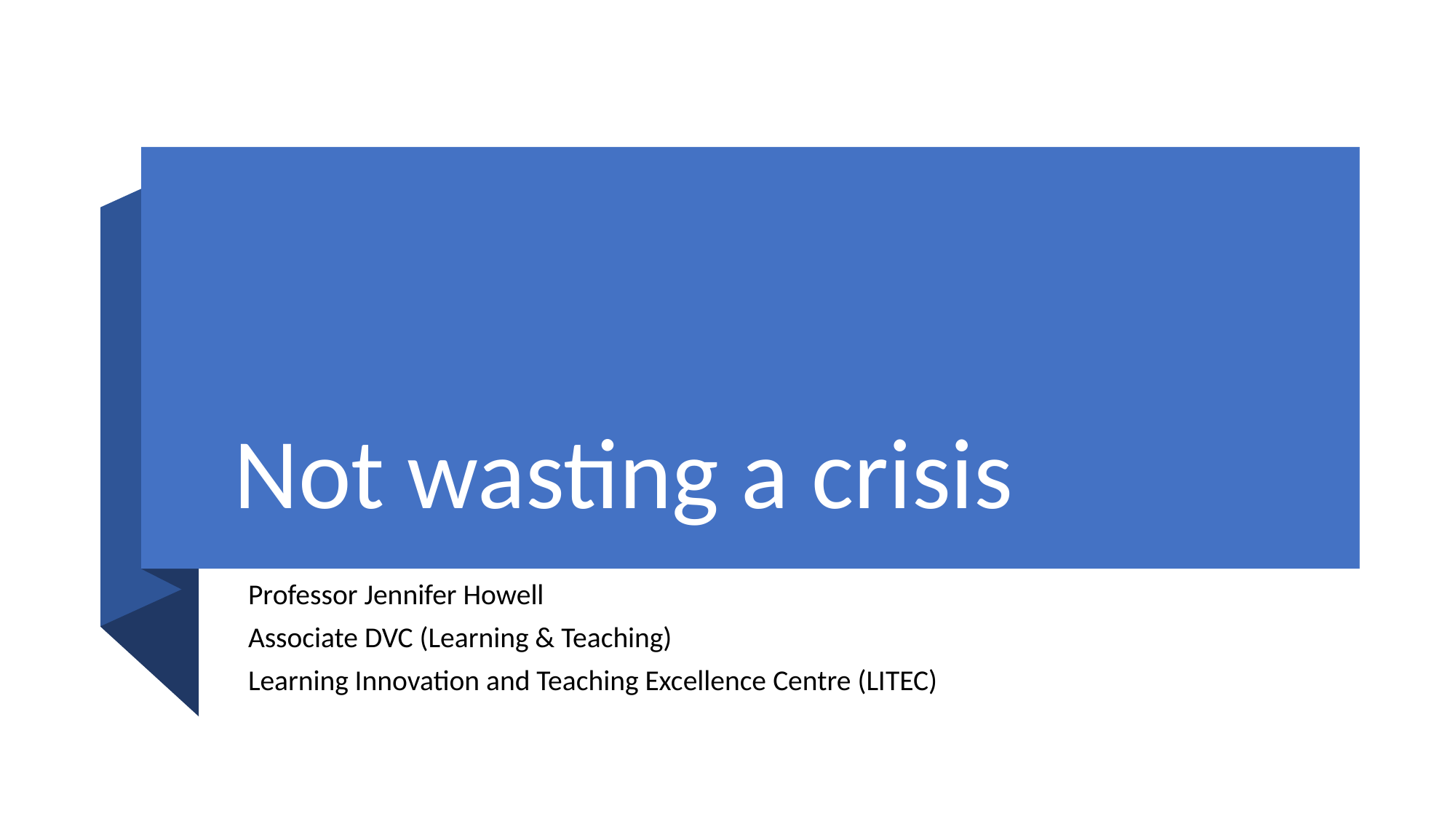

# Not wasting a crisis

Professor Jennifer Howell
Associate DVC (Learning & Teaching)
Learning Innovation and Teaching Excellence Centre (LITEC)